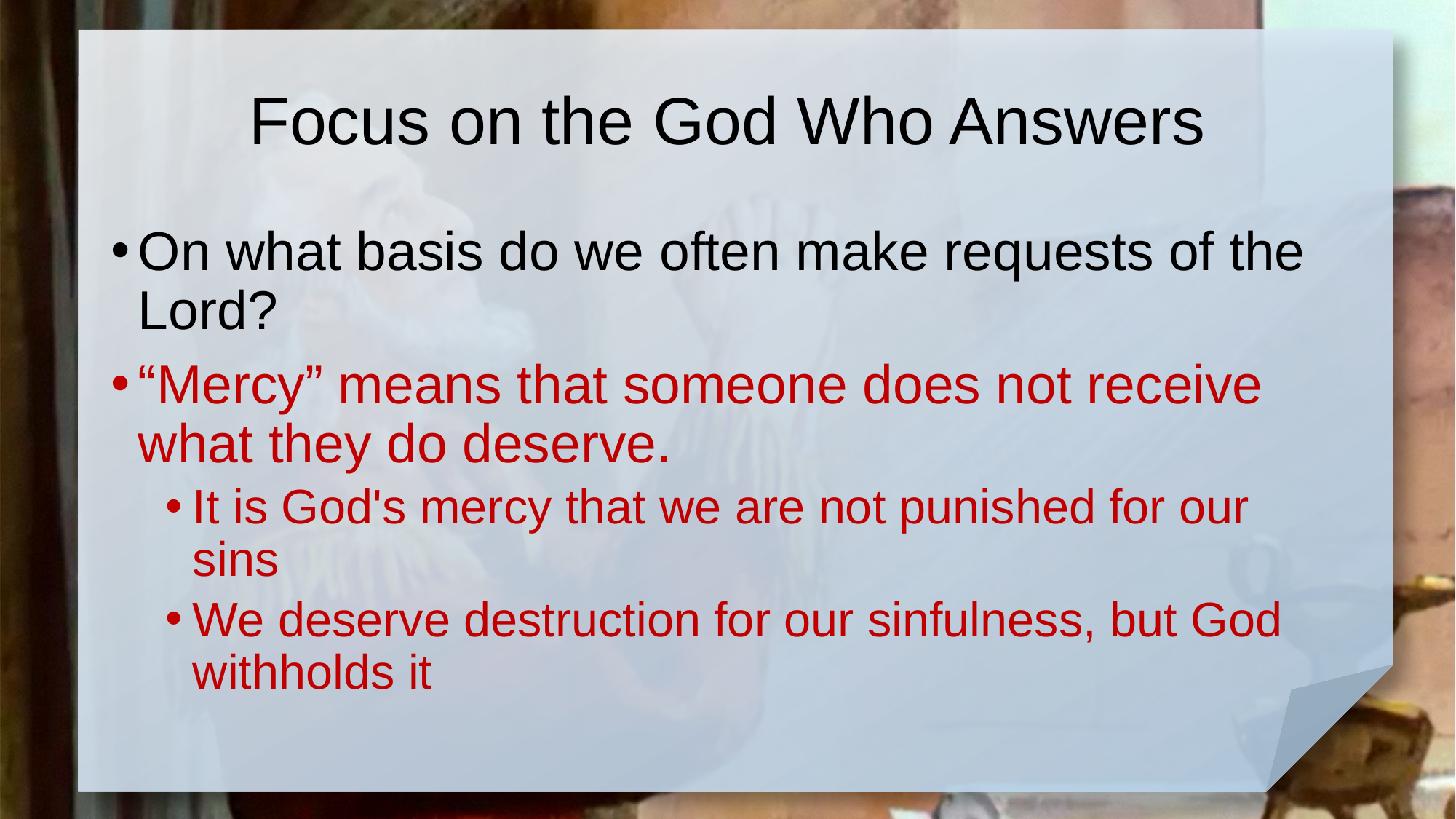

# Focus on the God Who Answers
On what basis do we often make requests of the Lord?
“Mercy” means that someone does not receive what they do deserve.
It is God's mercy that we are not punished for our sins
We deserve destruction for our sinfulness, but God withholds it